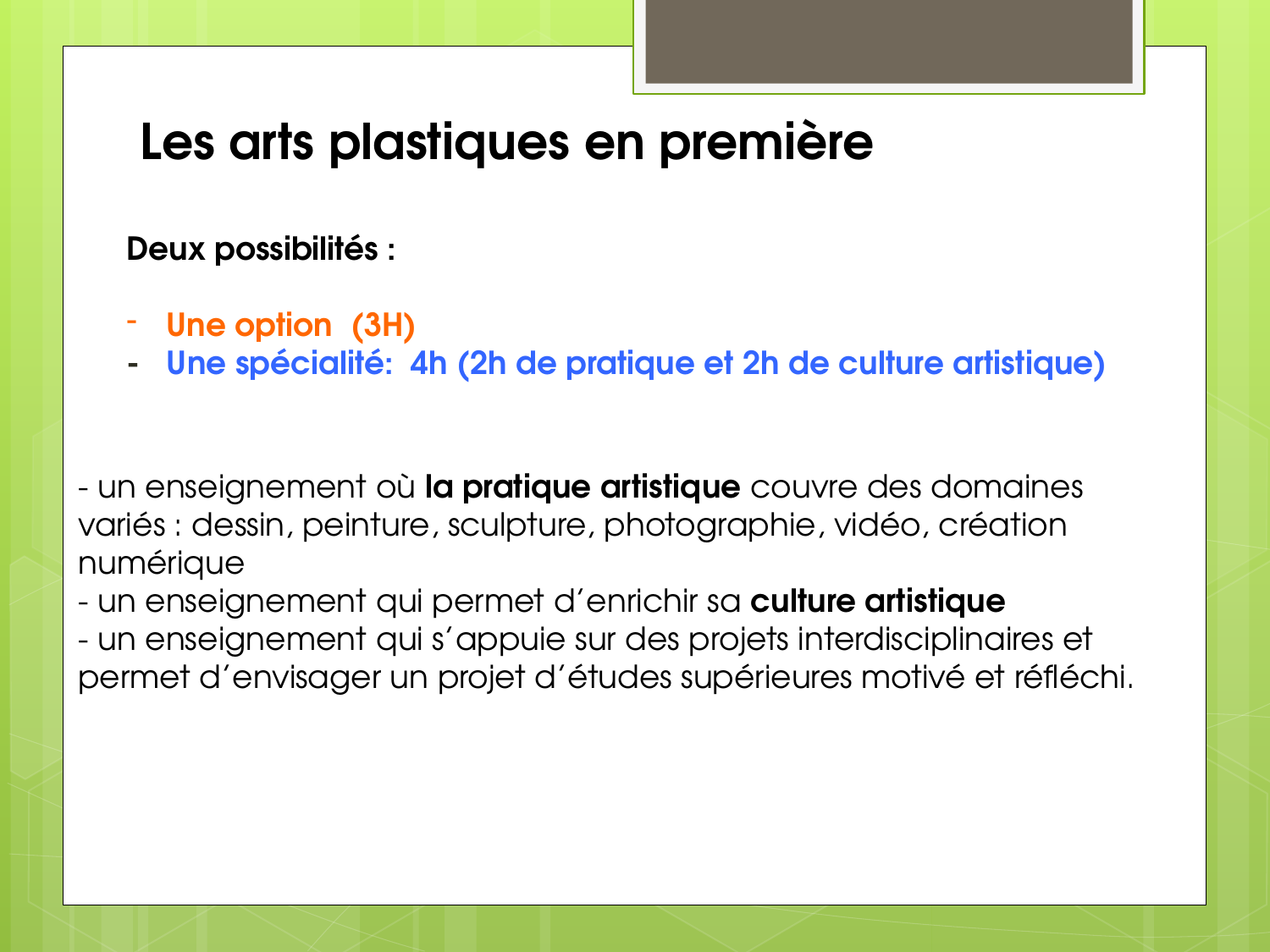

Les arts plastiques en première

Deux possibilités :

Une option  (3H)
-   Une spécialité:  4h (2h de pratique et 2h de culture artistique)

- un enseignement où la pratique artistique couvre des domaines variés : dessin, peinture, sculpture, photographie, vidéo, création numérique
- un enseignement qui permet d’enrichir sa culture artistique
- un enseignement qui s’appuie sur des projets interdisciplinaires et permet d’envisager un projet d’études supérieures motivé et réfléchi.